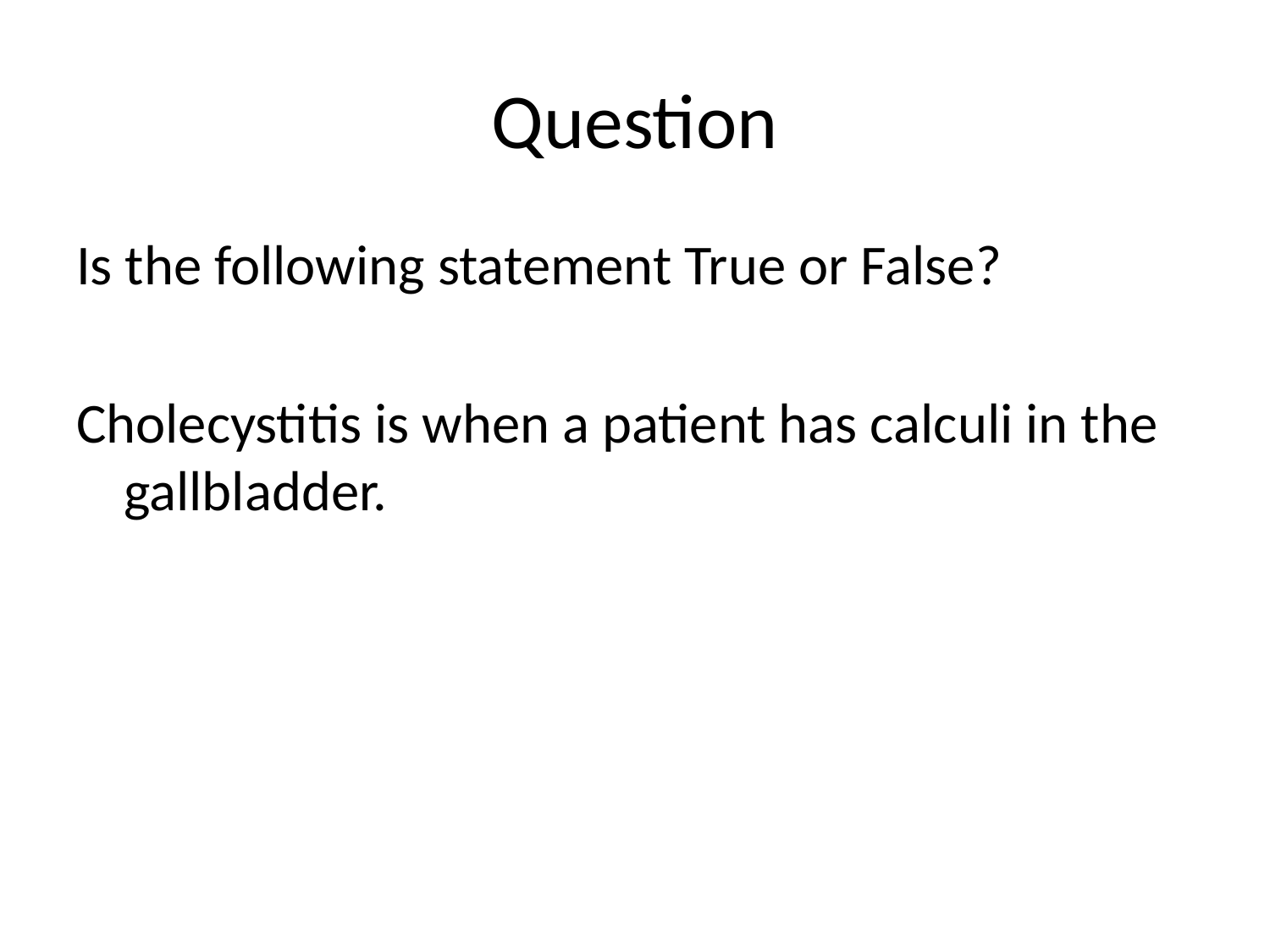

# Question
Is the following statement True or False?

Cholecystitis is when a patient has calculi in the gallbladder.